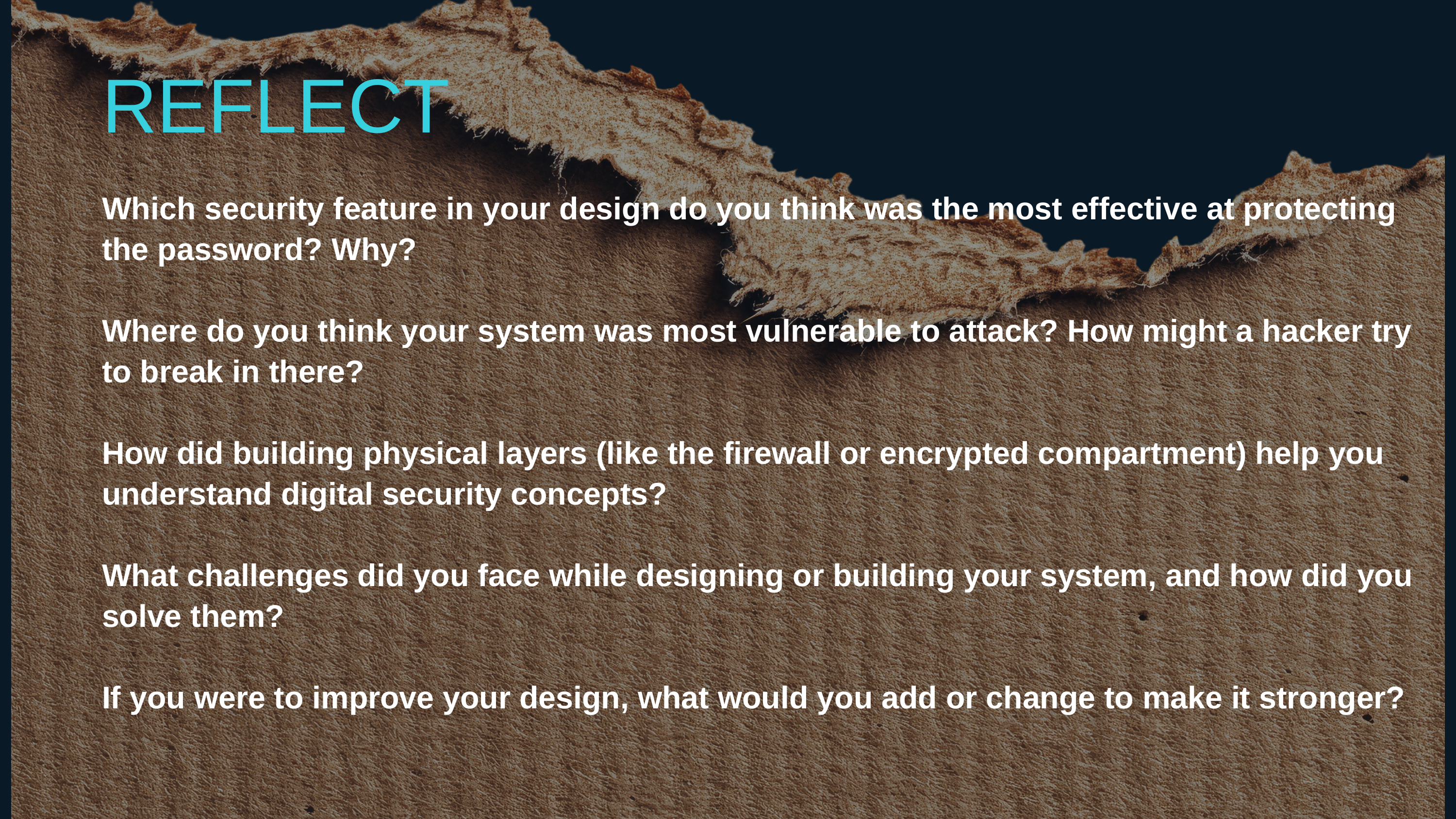

REFLECT
Which security feature in your design do you think was the most effective at protecting the password? Why?

Where do you think your system was most vulnerable to attack? How might a hacker try to break in there?

How did building physical layers (like the firewall or encrypted compartment) help you understand digital security concepts?

What challenges did you face while designing or building your system, and how did you solve them?

If you were to improve your design, what would you add or change to make it stronger?